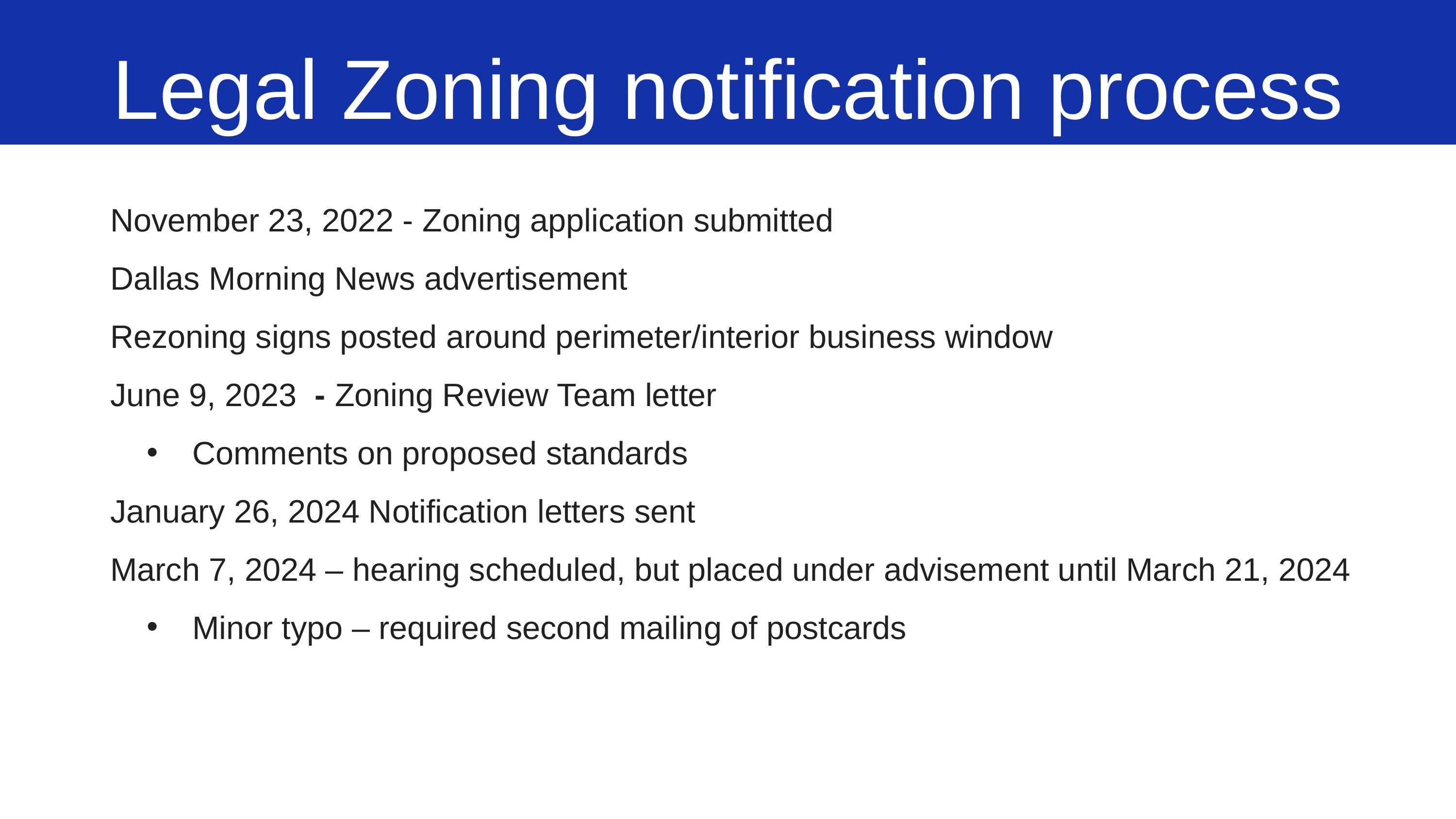

Legal Zoning notification process
November 23, 2022 - Zoning application submitted
Dallas Morning News advertisement
Rezoning signs posted around perimeter/interior business window
June 9, 2023  - Zoning Review Team letter
Comments on proposed standards
January 26, 2024 Notification letters sent
March 7, 2024 – hearing scheduled, but placed under advisement until March 21, 2024
Minor typo – required second mailing of postcards